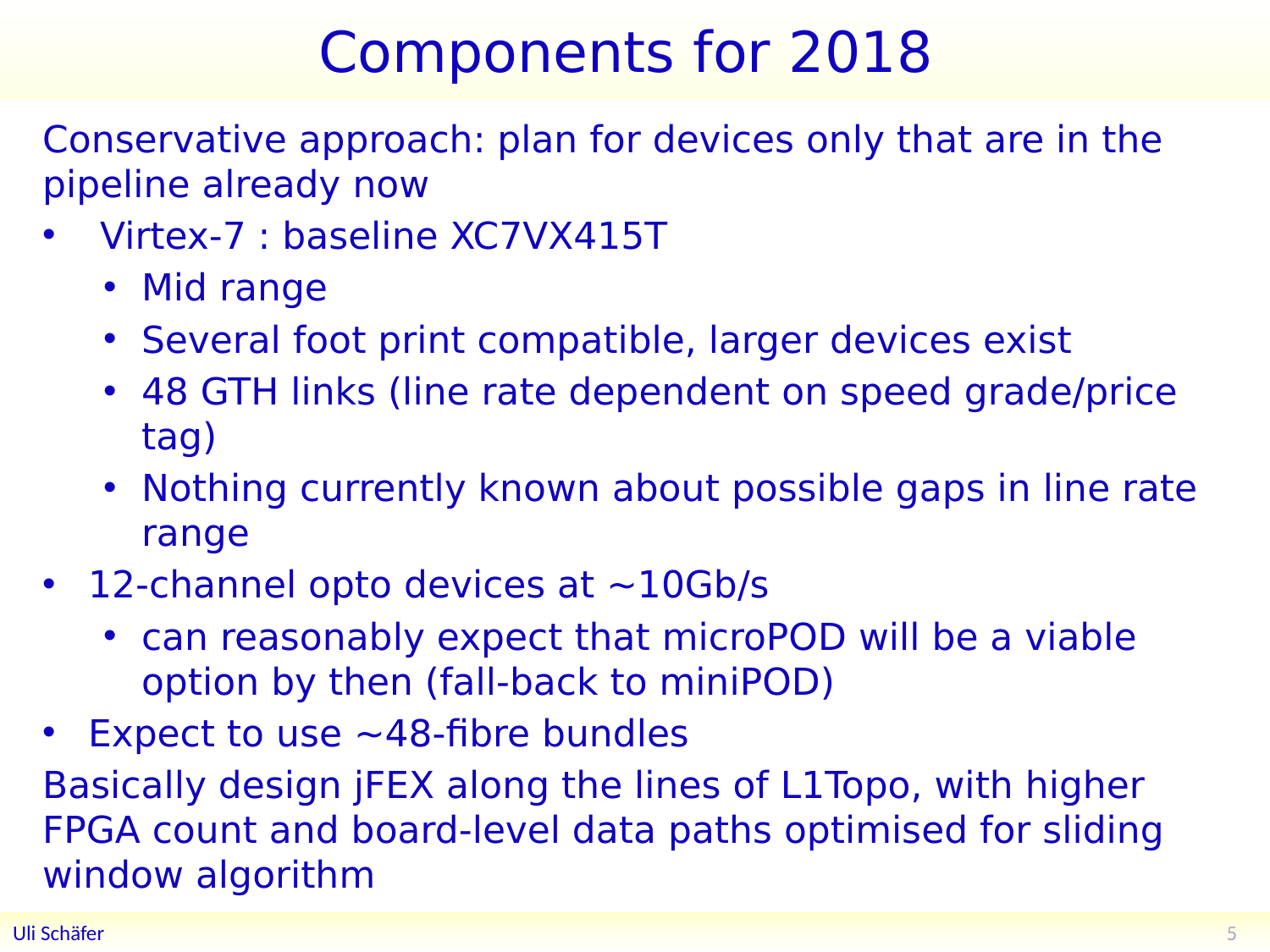

# Components for 2018
Conservative approach: plan for devices only that are in the pipeline already now
 Virtex-7 : baseline XC7VX415T
Mid range
Several foot print compatible, larger devices exist
48 GTH links (line rate dependent on speed grade/price tag)
Nothing currently known about possible gaps in line rate range
12-channel opto devices at ~10Gb/s
can reasonably expect that microPOD will be a viable option by then (fall-back to miniPOD)
Expect to use ~48-fibre bundles
Basically design jFEX along the lines of L1Topo, with higher FPGA count and board-level data paths optimised for sliding window algorithm
5
Uli Schäfer